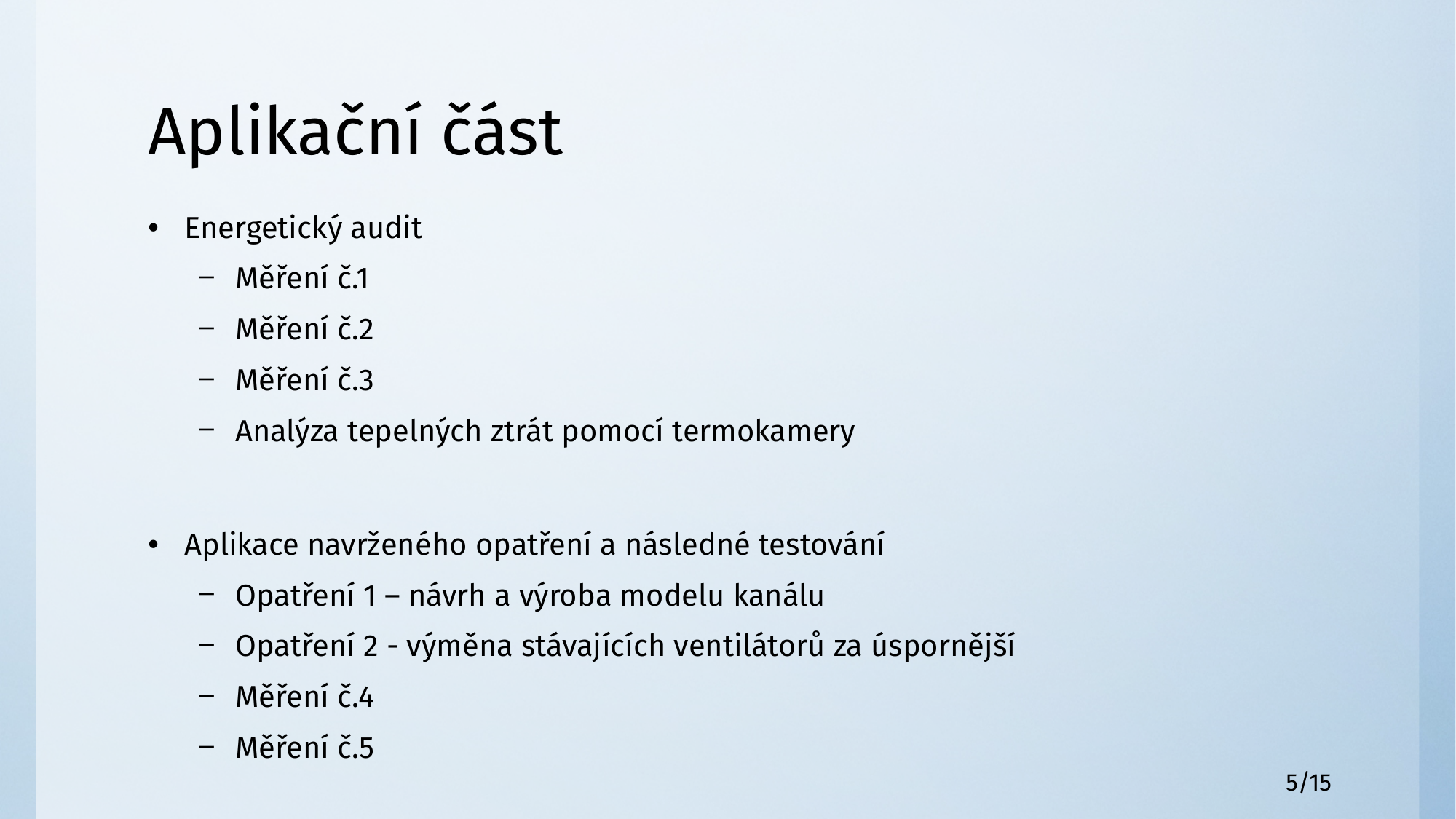

# Aplikační část
Energetický audit
Měření č.1
Měření č.2
Měření č.3
Analýza tepelných ztrát pomocí termokamery

Aplikace navrženého opatření a následné testování
Opatření 1 – návrh a výroba modelu kanálu
Opatření 2 - výměna stávajících ventilátorů za úspornější
Měření č.4
Měření č.5

5/15